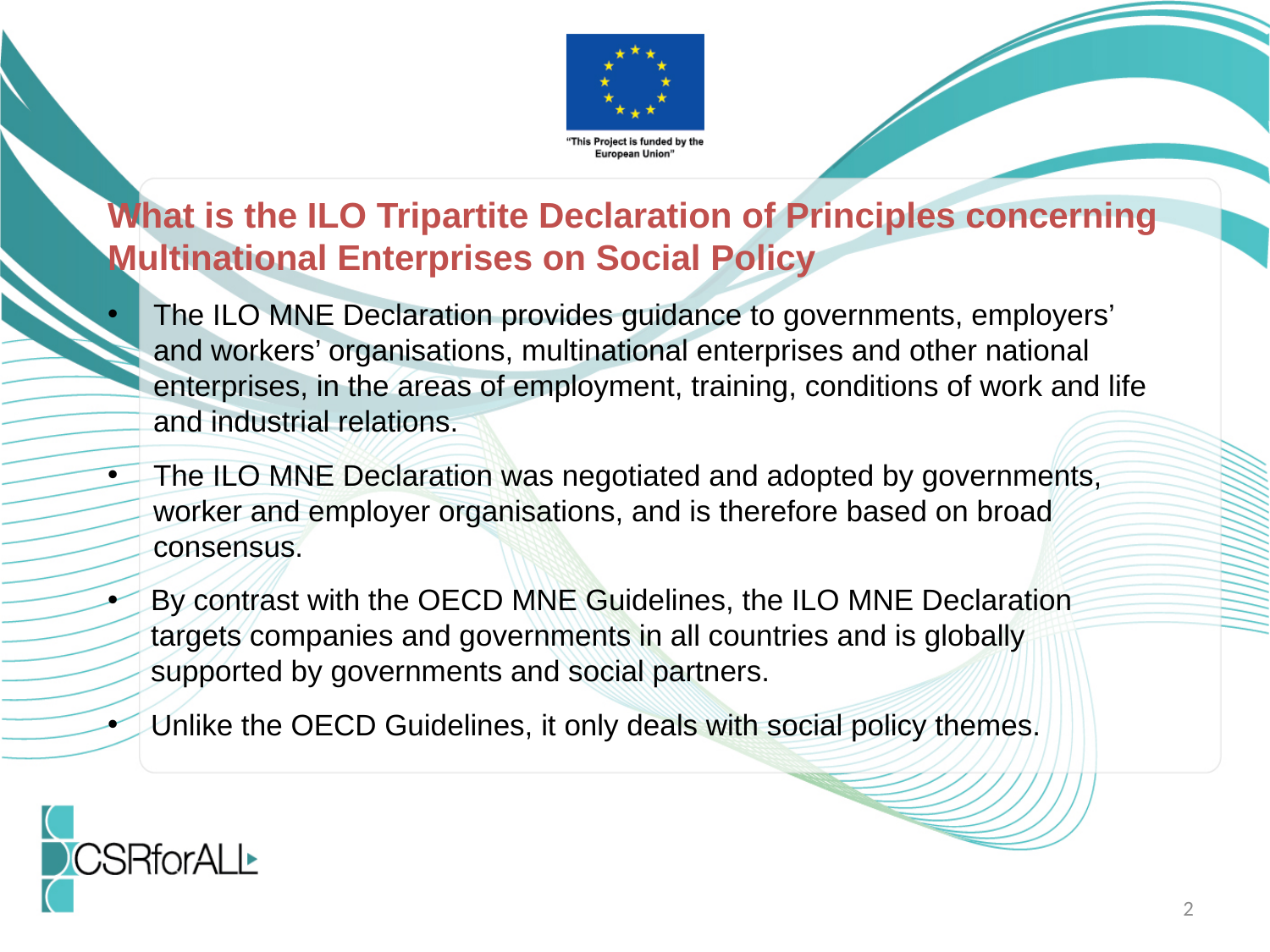

What is the ILO Tripartite Declaration of Principles concerning Multinational Enterprises on Social Policy

The ILO MNE Declaration provides guidance to governments, employers’ and workers’ organisations, multinational enterprises and other national enterprises, in the areas of employment, training, conditions of work and life and industrial relations.

The ILO MNE Declaration was negotiated and adopted by governments, worker and employer organisations, and is therefore based on broad consensus.

By contrast with the OECD MNE Guidelines, the ILO MNE Declaration targets companies and governments in all countries and is globally supported by governments and social partners.

Unlike the OECD Guidelines, it only deals with social policy themes.
2